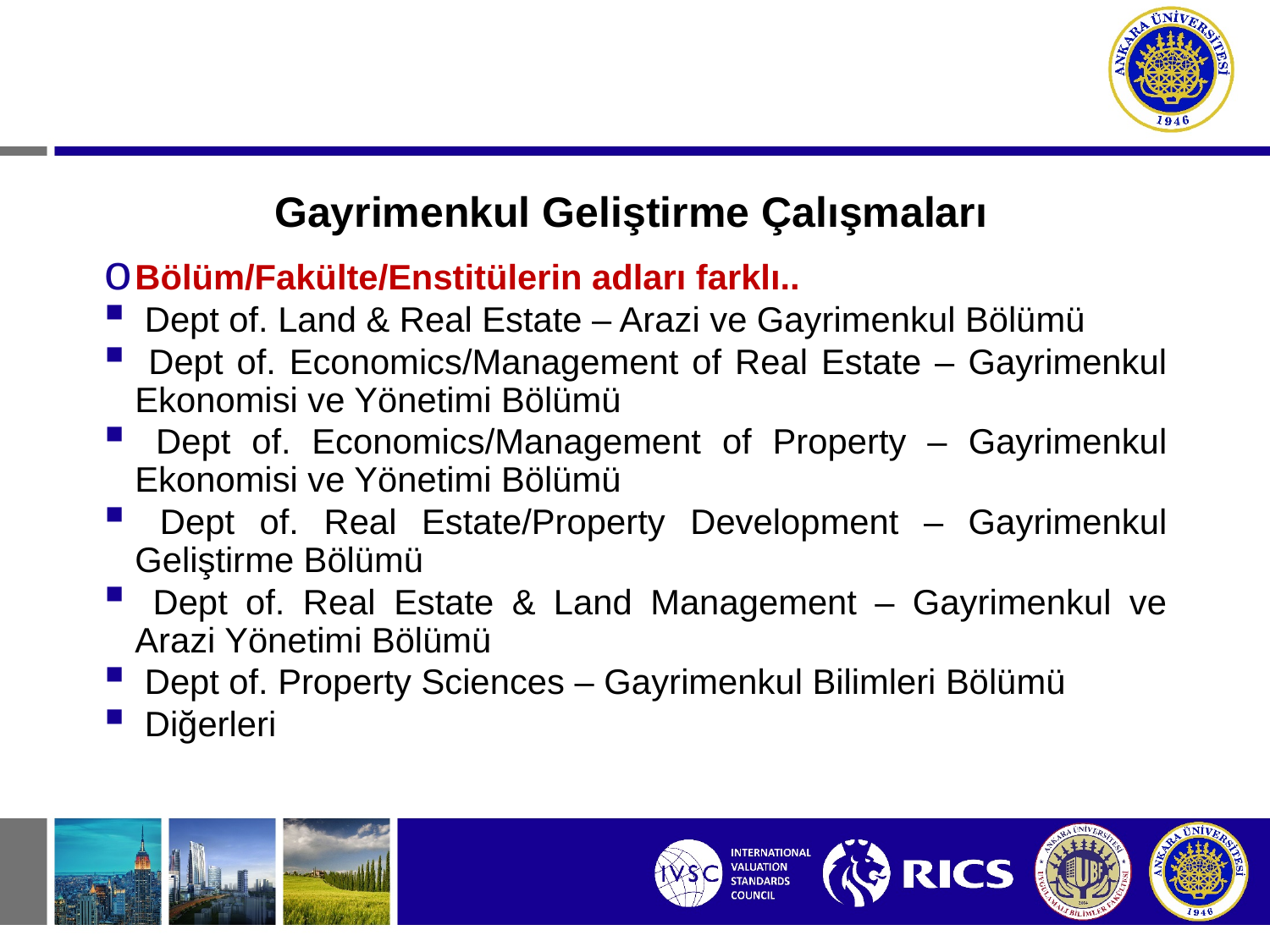

# Gayrimenkul Geliştirme Çalışmaları
Bölüm/Fakülte/Enstitülerin adları farklı..
 Dept of. Land & Real Estate – Arazi ve Gayrimenkul Bölümü
 Dept of. Economics/Management of Real Estate – Gayrimenkul Ekonomisi ve Yönetimi Bölümü
 Dept of. Economics/Management of Property – Gayrimenkul Ekonomisi ve Yönetimi Bölümü
 Dept of. Real Estate/Property Development – Gayrimenkul Geliştirme Bölümü
 Dept of. Real Estate & Land Management – Gayrimenkul ve Arazi Yönetimi Bölümü
 Dept of. Property Sciences – Gayrimenkul Bilimleri Bölümü
 Diğerleri